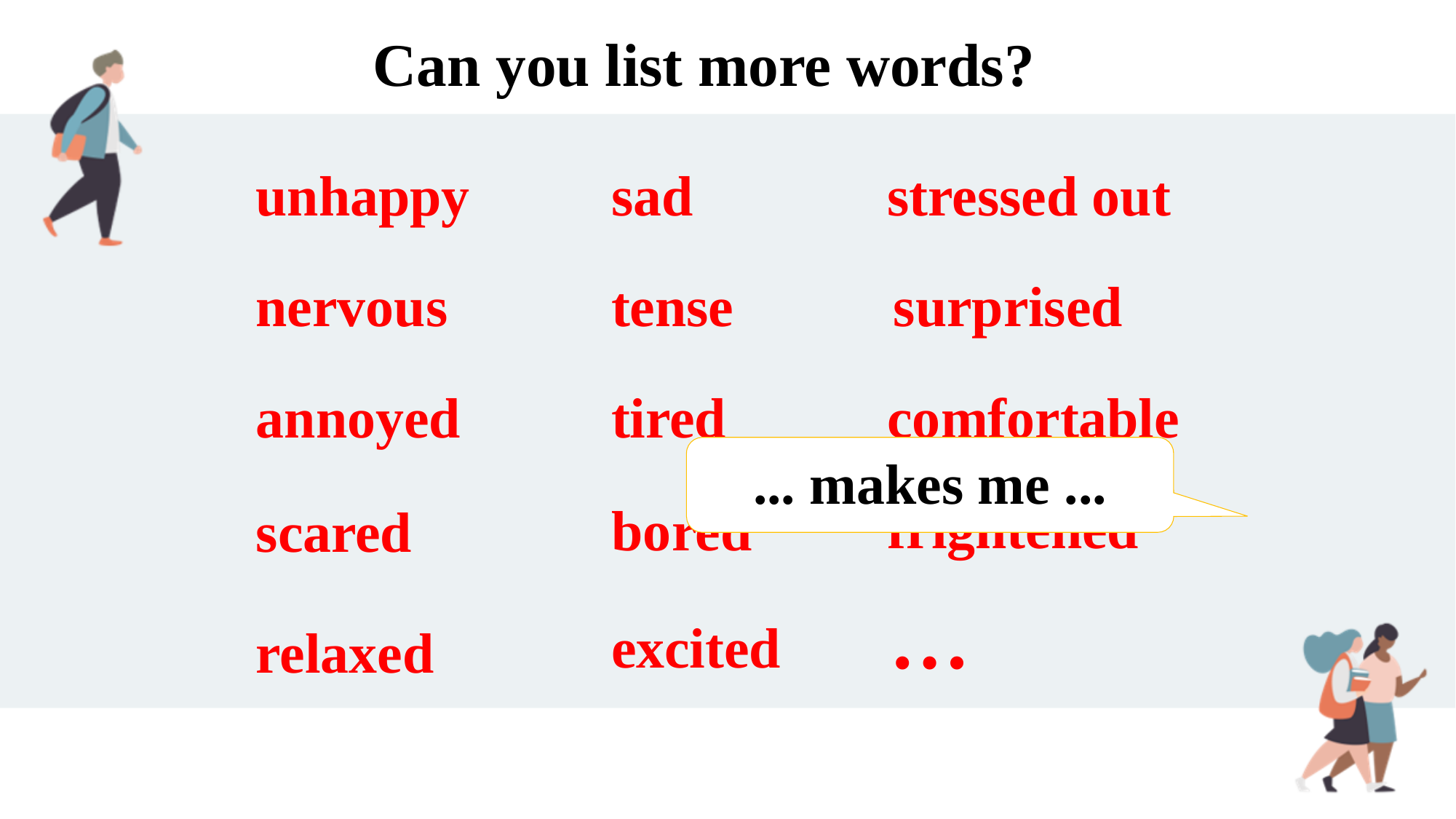

Can you list more words?
unhappy
sad
stressed out
nervous
tense
surprised
annoyed
tired
comfortable
... makes me ...
frightened
bored
scared
…
excited
relaxed